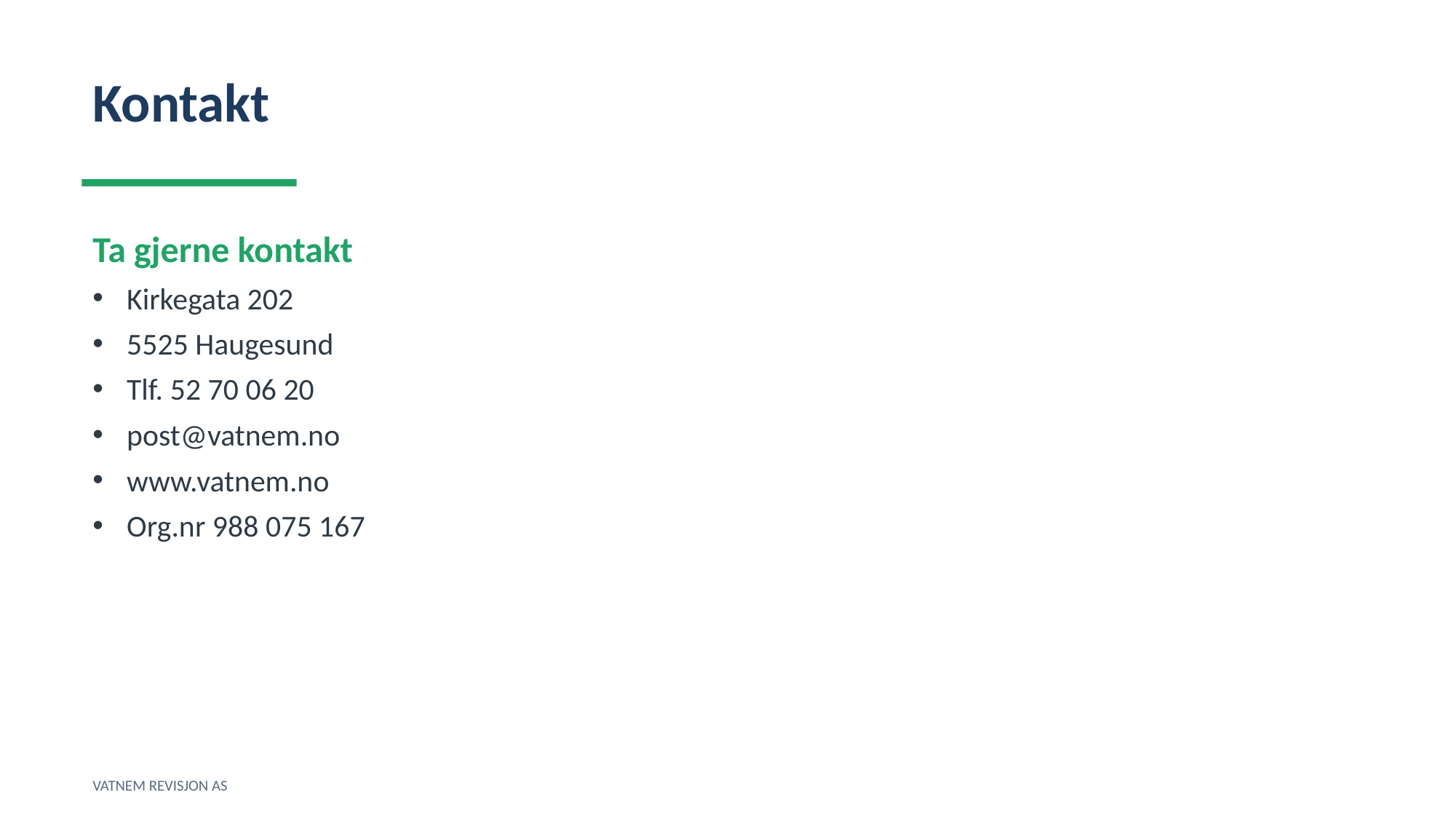

Kontakt

Ta gjerne kontakt
Kirkegata 202
5525 Haugesund
Tlf. 52 70 06 20
post@vatnem.no
www.vatnem.no
Org.nr 988 075 167
VATNEM REVISJON AS